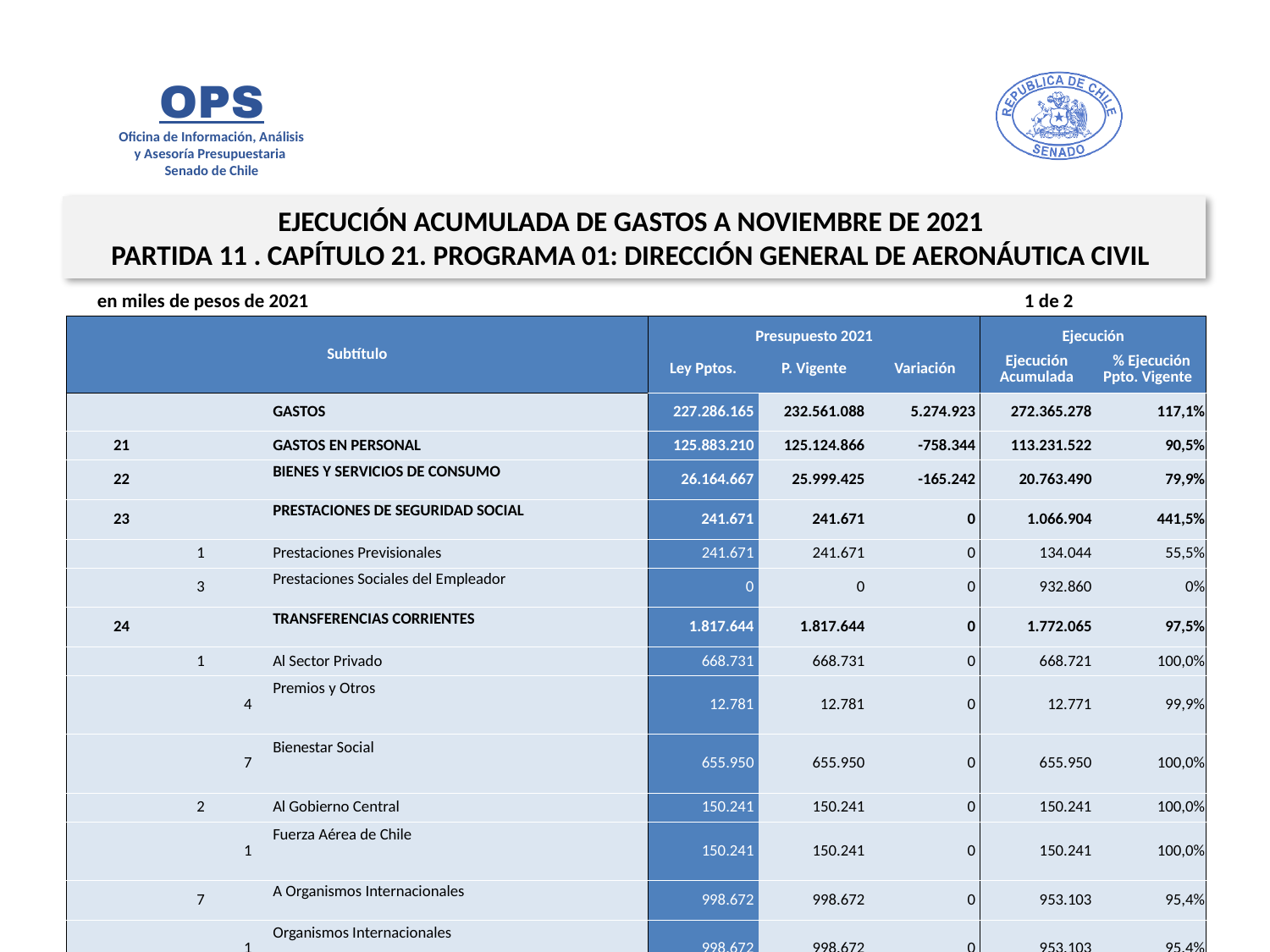

EJECUCIÓN ACUMULADA DE GASTOS A NOVIEMBRE DE 2021
PARTIDA 11 . CAPÍTULO 21. PROGRAMA 01: DIRECCIÓN GENERAL DE AERONÁUTICA CIVIL
en miles de pesos de 2021                                                                                                                                                                  1 de 2
| Subtítulo |  |  |  | Presupuesto 2021 |  |  | Ejecución |  |
| --- | --- | --- | --- | --- | --- | --- | --- | --- |
|  |  |  |  | Ley Pptos. | P. Vigente | Variación | Ejecución Acumulada | % Ejecución Ppto. Vigente |
|  |  |  | GASTOS | 227.286.165 | 232.561.088 | 5.274.923 | 272.365.278 | 117,1% |
| 21 |  |  | GASTOS EN PERSONAL | 125.883.210 | 125.124.866 | -758.344 | 113.231.522 | 90,5% |
| 22 |  |  | BIENES Y SERVICIOS DE CONSUMO | 26.164.667 | 25.999.425 | -165.242 | 20.763.490 | 79,9% |
| 23 |  |  | PRESTACIONES DE SEGURIDAD SOCIAL | 241.671 | 241.671 | 0 | 1.066.904 | 441,5% |
|  | 1 |  | Prestaciones Previsionales | 241.671 | 241.671 | 0 | 134.044 | 55,5% |
|  | 3 |  | Prestaciones Sociales del Empleador | 0 | 0 | 0 | 932.860 | 0% |
| 24 |  |  | TRANSFERENCIAS CORRIENTES | 1.817.644 | 1.817.644 | 0 | 1.772.065 | 97,5% |
|  | 1 |  | Al Sector Privado | 668.731 | 668.731 | 0 | 668.721 | 100,0% |
|  |  | 4 | Premios y Otros | 12.781 | 12.781 | 0 | 12.771 | 99,9% |
|  |  | 7 | Bienestar Social | 655.950 | 655.950 | 0 | 655.950 | 100,0% |
|  | 2 |  | Al Gobierno Central | 150.241 | 150.241 | 0 | 150.241 | 100,0% |
|  |  | 1 | Fuerza Aérea de Chile | 150.241 | 150.241 | 0 | 150.241 | 100,0% |
|  | 7 |  | A Organismos Internacionales | 998.672 | 998.672 | 0 | 953.103 | 95,4% |
|  |  | 1 | Organismos Internacionales | 998.672 | 998.672 | 0 | 953.103 | 95,4% |
| 25 |  |  | INTEGROS AL FISCO | 11.958.435 | 12.123.677 | 165.242 | 485.856 | 4,0% |
|  | 1 |  | Impuestos | 325.016 | 325.016 | 0 | 485.856 | 149,5% |
|  | 99 |  | Otros Integros al Fisco | 11.633.419 | 11.798.661 | 165.242 | 0 | 0,0% |
23
Fuente: Elaboración propia en base  a Informes de ejecución presupuestaria mensual de DIPRES